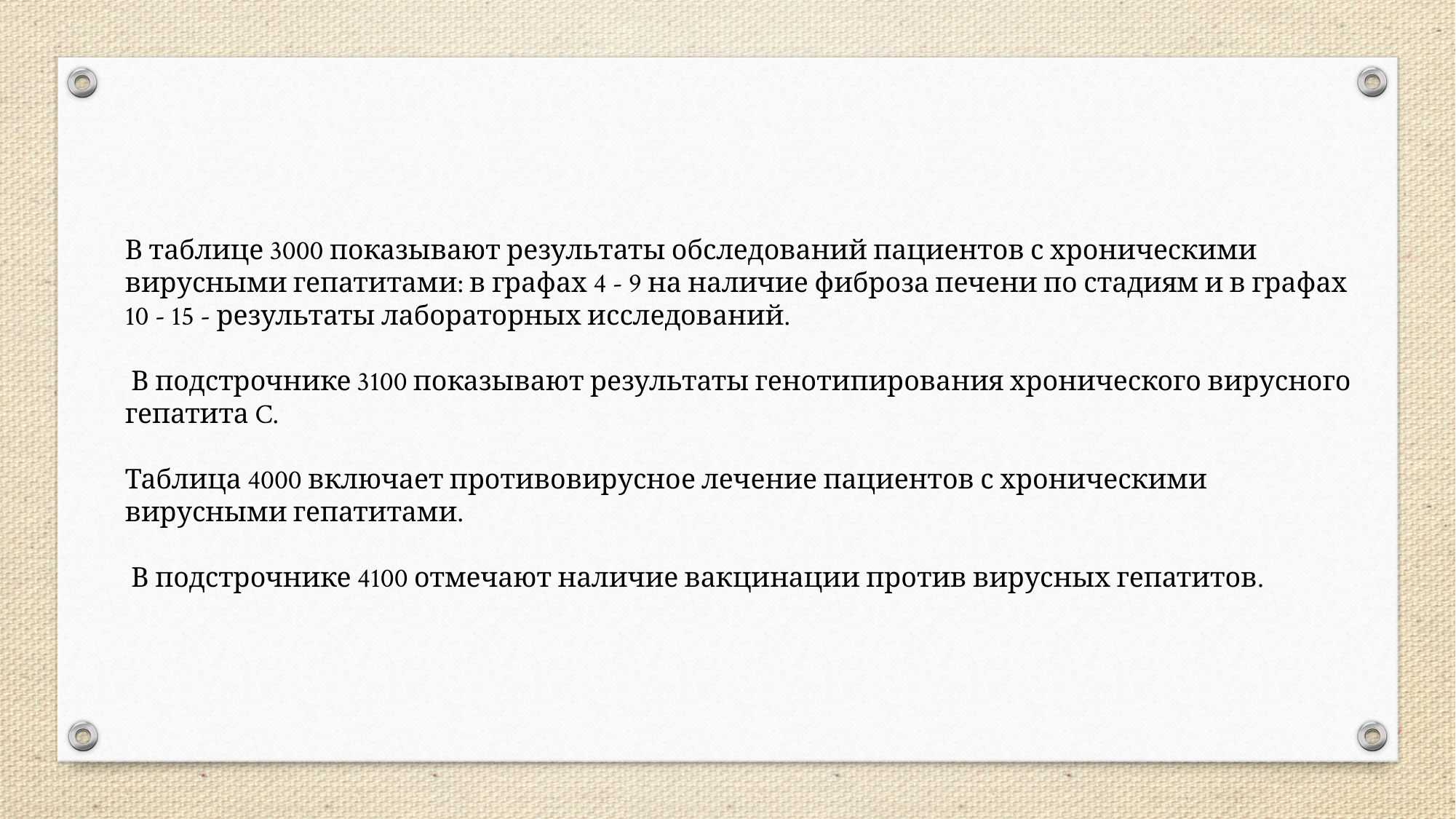

В таблице 3000 показывают результаты обследований пациентов с хроническими вирусными гепатитами: в графах 4 - 9 на наличие фиброза печени по стадиям и в графах 10 - 15 - результаты лабораторных исследований.

 В подстрочнике 3100 показывают результаты генотипирования хронического вирусного гепатита C.

Таблица 4000 включает противовирусное лечение пациентов с хроническими вирусными гепатитами.

 В подстрочнике 4100 отмечают наличие вакцинации против вирусных гепатитов.